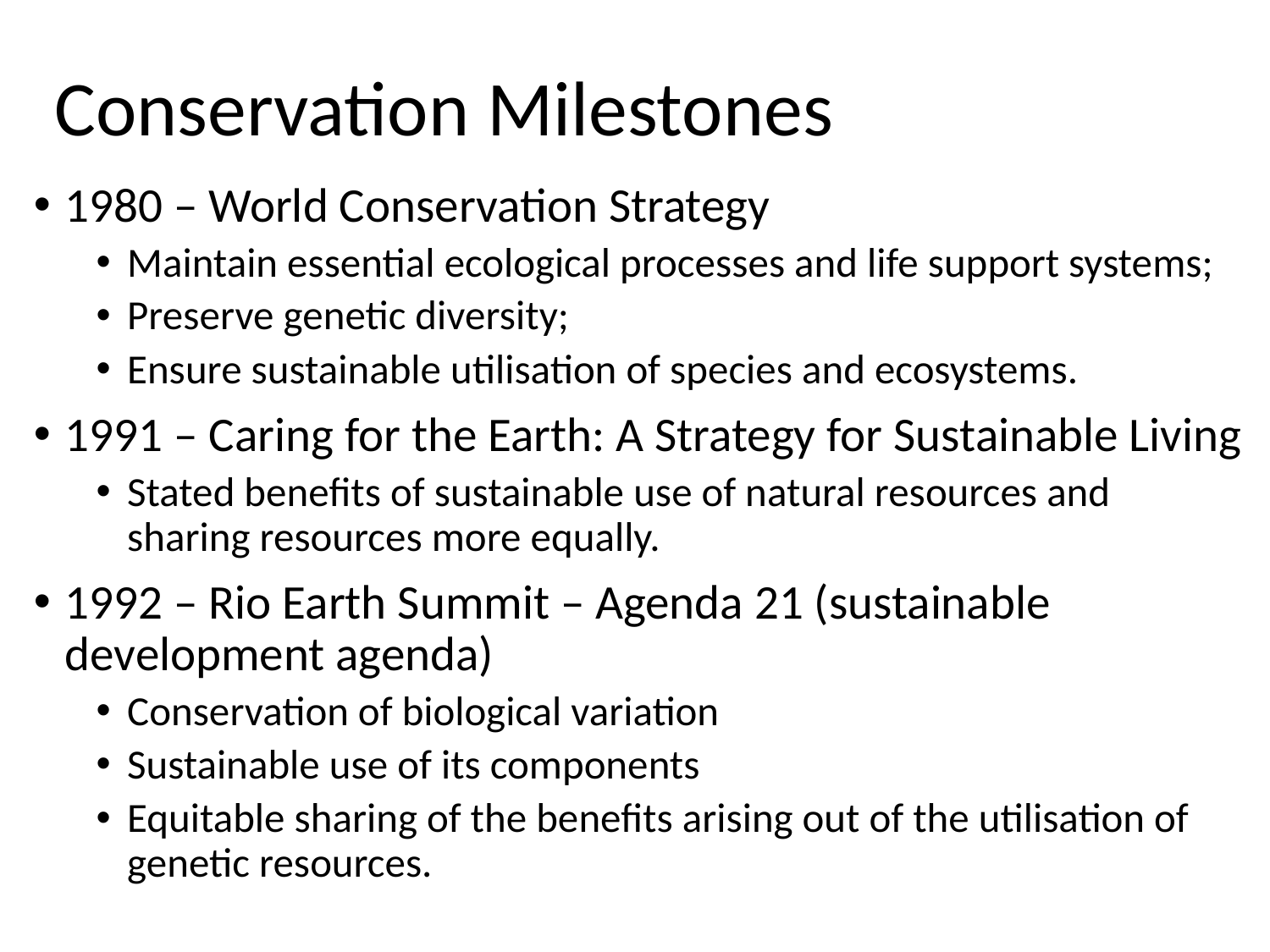

# Conservation Milestones
1980 – World Conservation Strategy
Maintain essential ecological processes and life support systems;
Preserve genetic diversity;
Ensure sustainable utilisation of species and ecosystems.
1991 – Caring for the Earth: A Strategy for Sustainable Living
Stated benefits of sustainable use of natural resources and sharing resources more equally.
1992 – Rio Earth Summit – Agenda 21 (sustainable development agenda)
Conservation of biological variation
Sustainable use of its components
Equitable sharing of the benefits arising out of the utilisation of genetic resources.